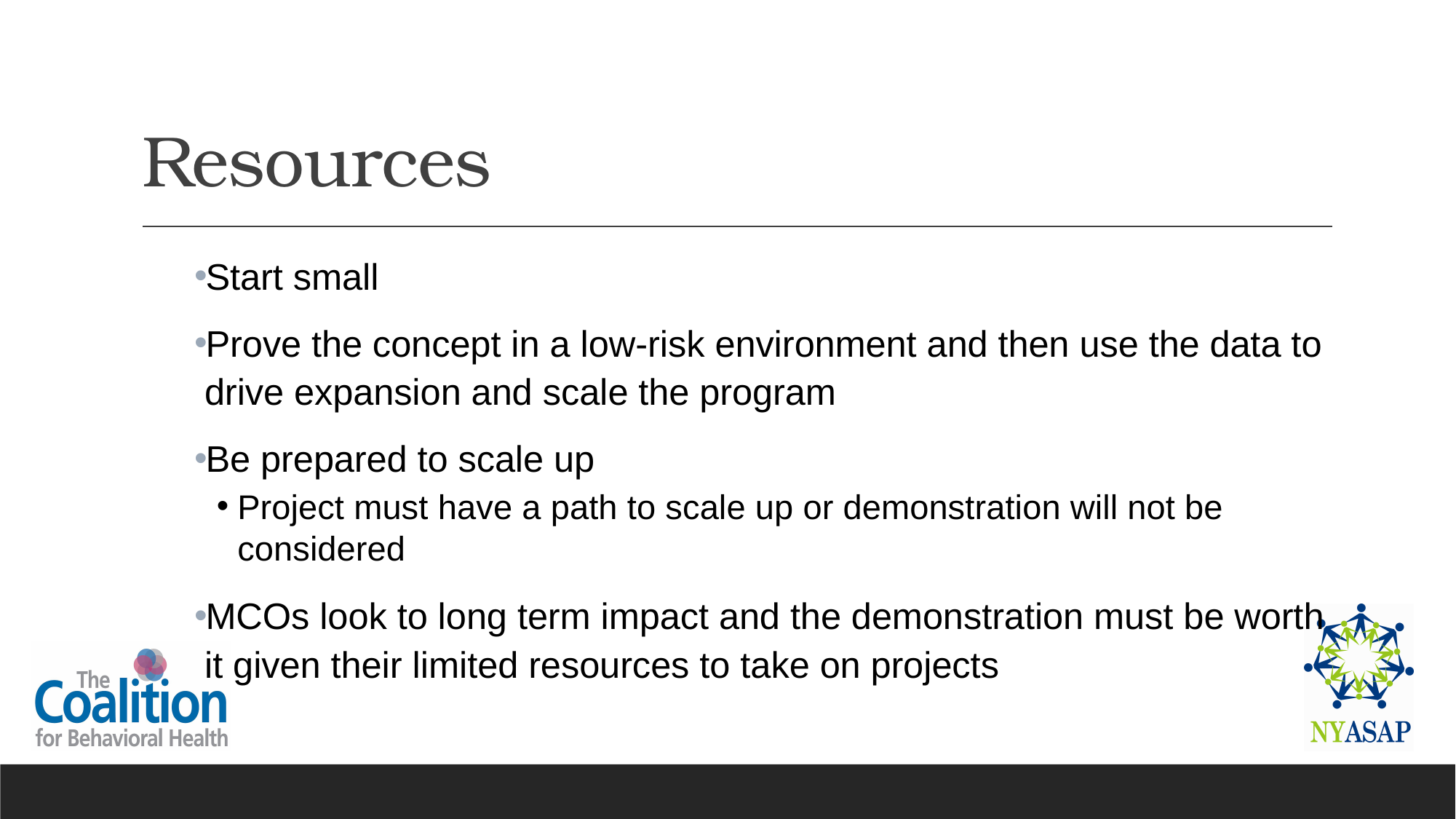

# Resources
Start small
Prove the concept in a low-risk environment and then use the data to drive expansion and scale the program
Be prepared to scale up
Project must have a path to scale up or demonstration will not be considered
MCOs look to long term impact and the demonstration must be worth it given their limited resources to take on projects